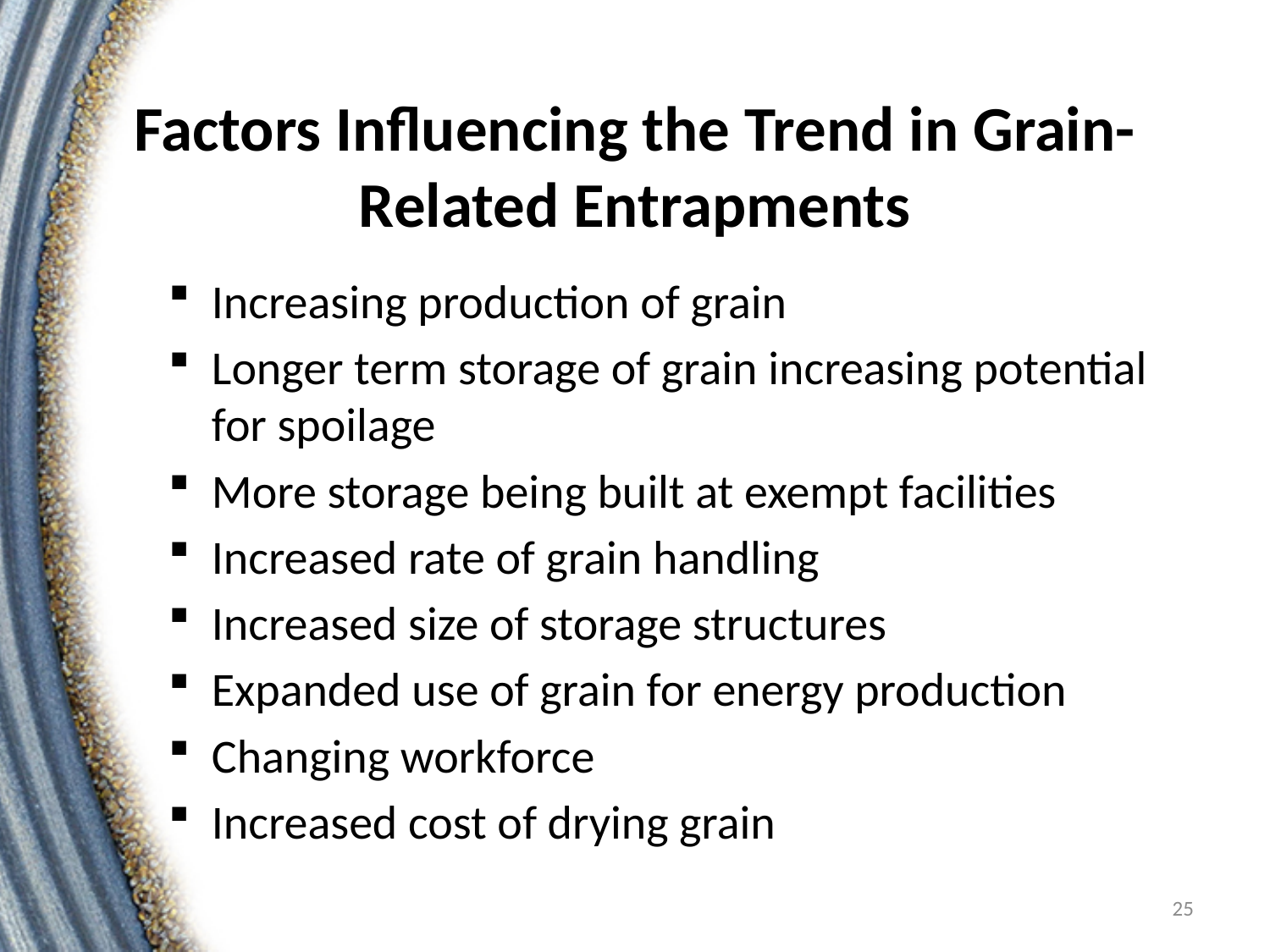

# Factors Influencing the Trend in Grain-Related Entrapments
Increasing production of grain
Longer term storage of grain increasing potential for spoilage
More storage being built at exempt facilities
Increased rate of grain handling
Increased size of storage structures
Expanded use of grain for energy production
Changing workforce
Increased cost of drying grain
25